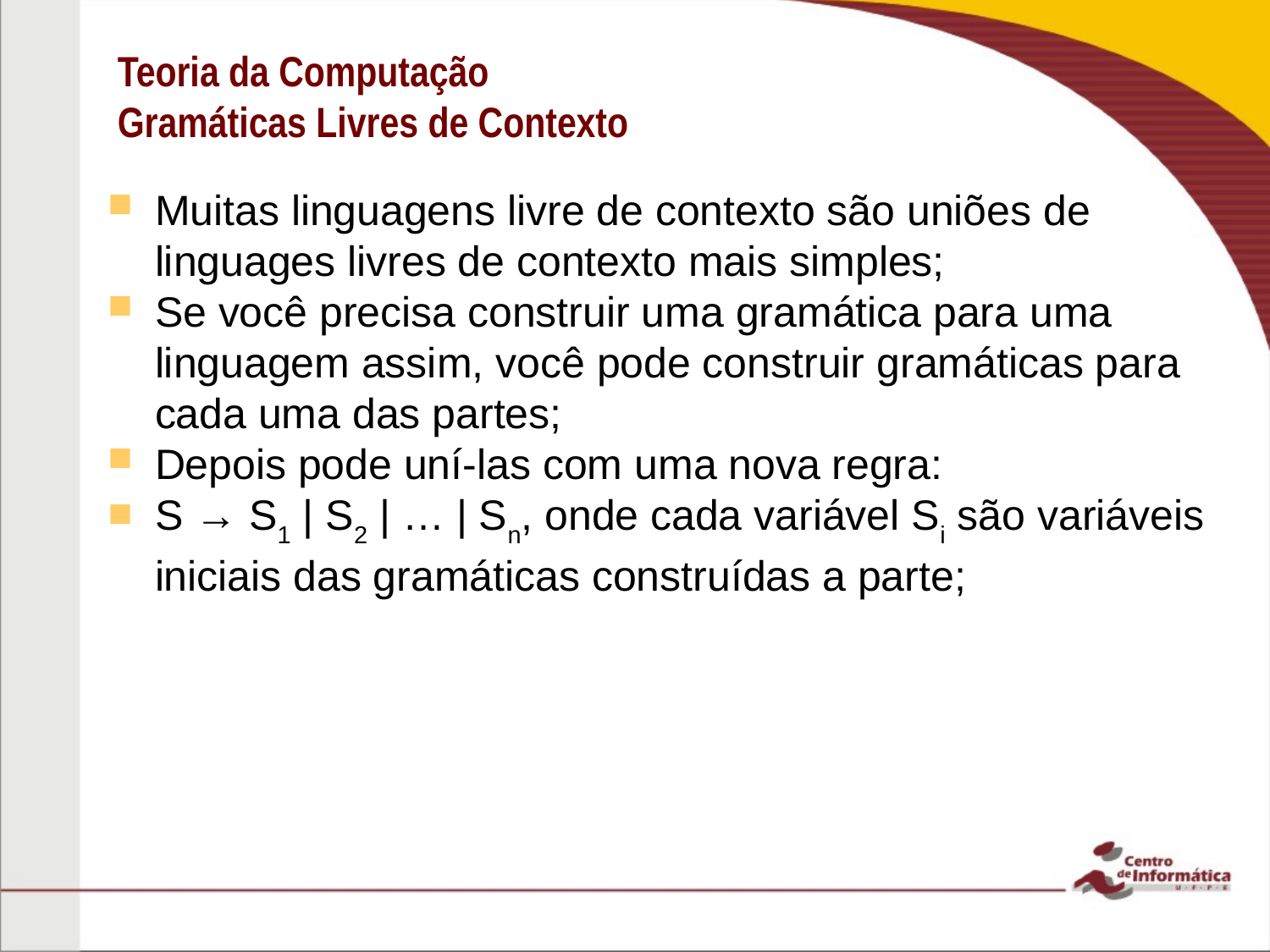

Teoria da Computação
Gramáticas Livres de Contexto

Muitas linguagens livre de contexto são uniões de linguages livres de contexto mais simples;
Se você precisa construir uma gramática para uma linguagem assim, você pode construir gramáticas para cada uma das partes;
Depois pode uní-las com uma nova regra:
S → S1 | S2 | … | Sn, onde cada variável Si são variáveis iniciais das gramáticas construídas a parte;